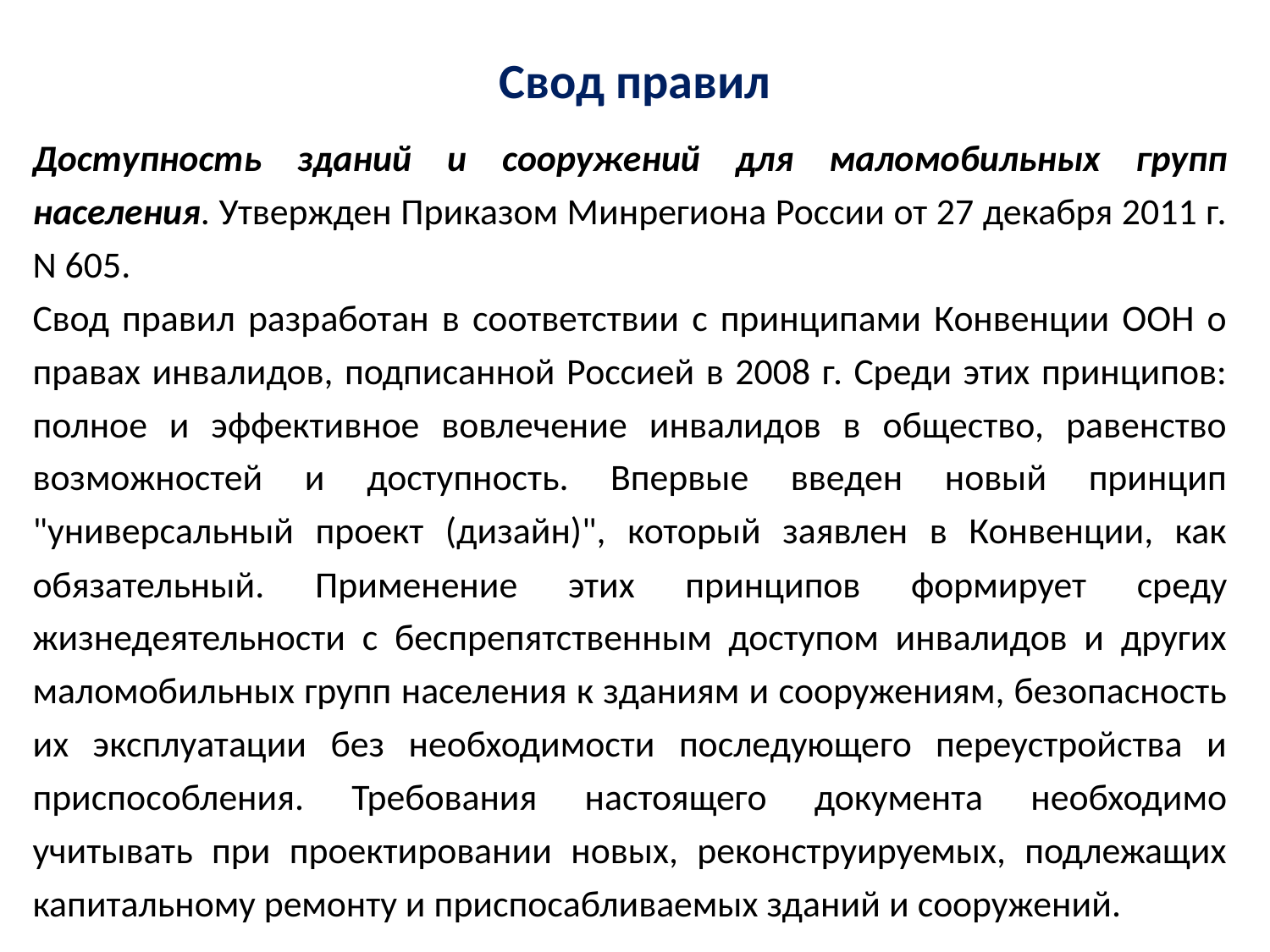

# Свод правил
Доступность зданий и сооружений для маломобильных групп населения. Утвержден Приказом Минрегиона России от 27 декабря 2011 г. N 605.
Свод правил разработан в соответствии с принципами Конвенции ООН о правах инвалидов, подписанной Россией в 2008 г. Среди этих принципов: полное и эффективное вовлечение инвалидов в общество, равенство возможностей и доступность. Впервые введен новый принцип "универсальный проект (дизайн)", который заявлен в Конвенции, как обязательный. Применение этих принципов формирует среду жизнедеятельности с беспрепятственным доступом инвалидов и других маломобильных групп населения к зданиям и сооружениям, безопасность их эксплуатации без необходимости последующего переустройства и приспособления. Требования настоящего документа необходимо учитывать при проектировании новых, реконструируемых, подлежащих капитальному ремонту и приспосабливаемых зданий и сооружений.